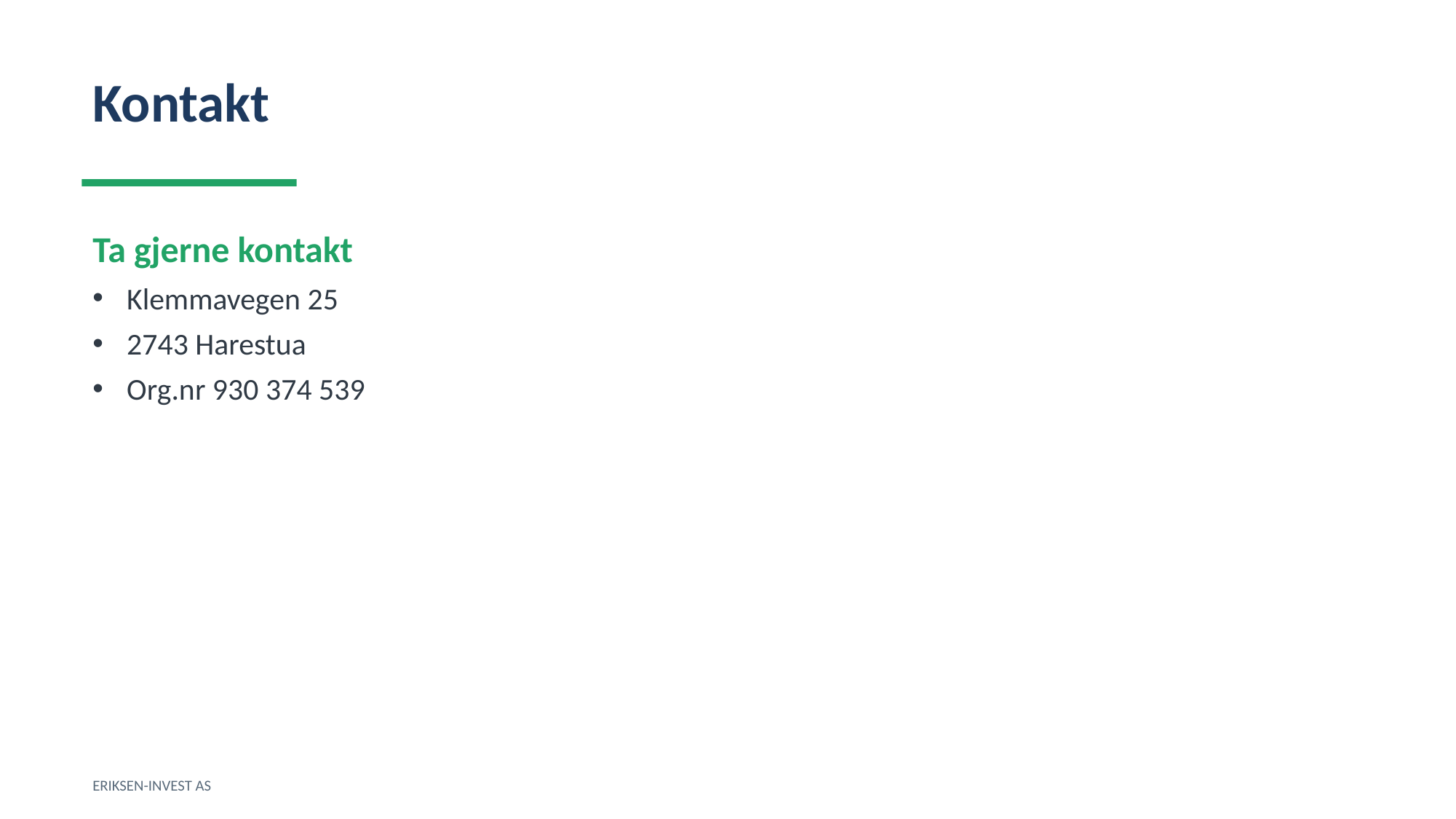

Kontakt

Ta gjerne kontakt
Klemmavegen 25
2743 Harestua
Org.nr 930 374 539
ERIKSEN-INVEST AS